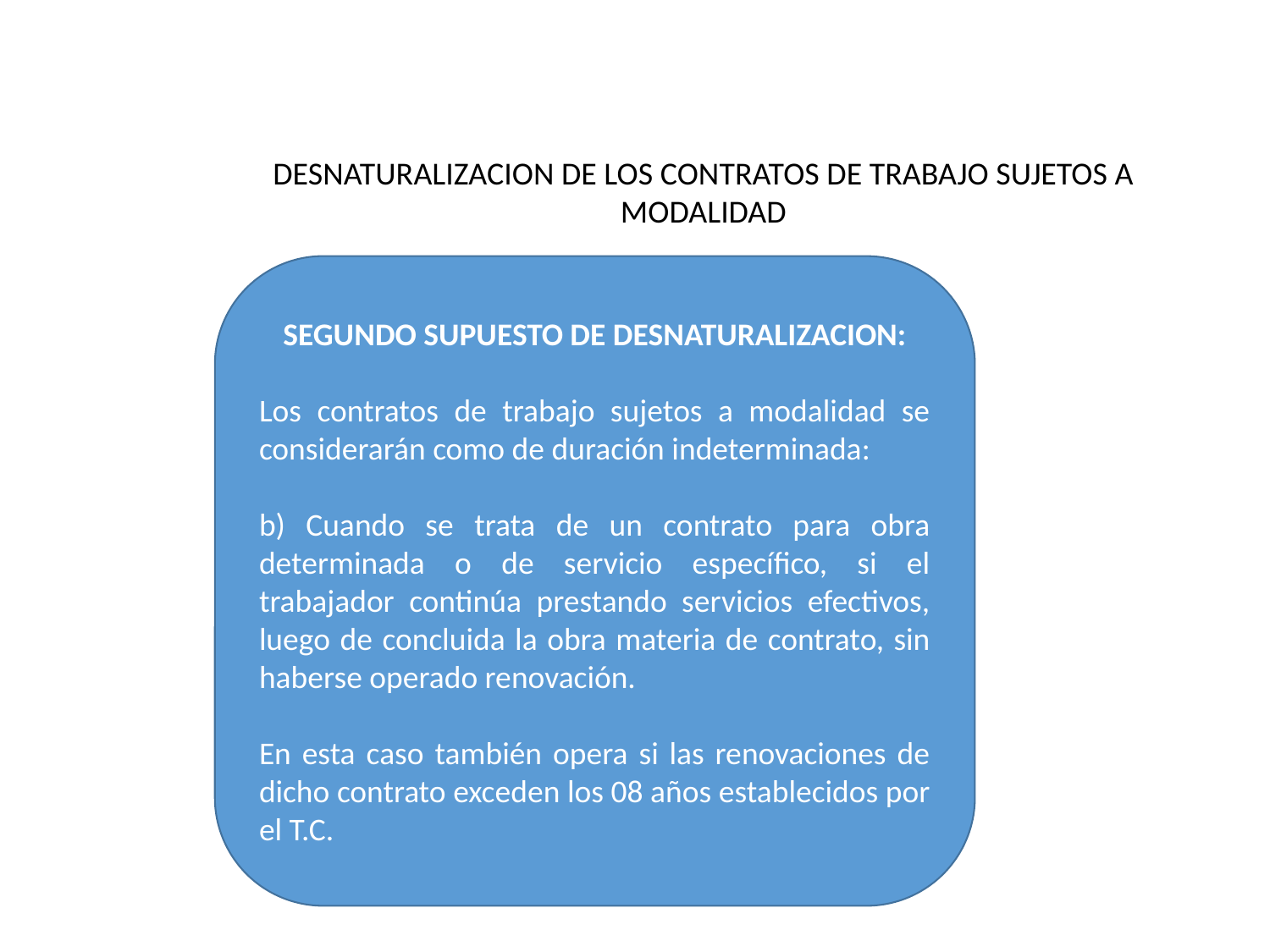

DESNATURALIZACION DE LOS CONTRATOS DE TRABAJO SUJETOS A MODALIDAD
SEGUNDO SUPUESTO DE DESNATURALIZACION:

Los contratos de trabajo sujetos a modalidad se considerarán como de duración indeterminada:

b) Cuando se trata de un contrato para obra determinada o de servicio específico, si el trabajador continúa prestando servicios efectivos, luego de concluida la obra materia de contrato, sin haberse operado renovación.

En esta caso también opera si las renovaciones de dicho contrato exceden los 08 años establecidos por el T.C.